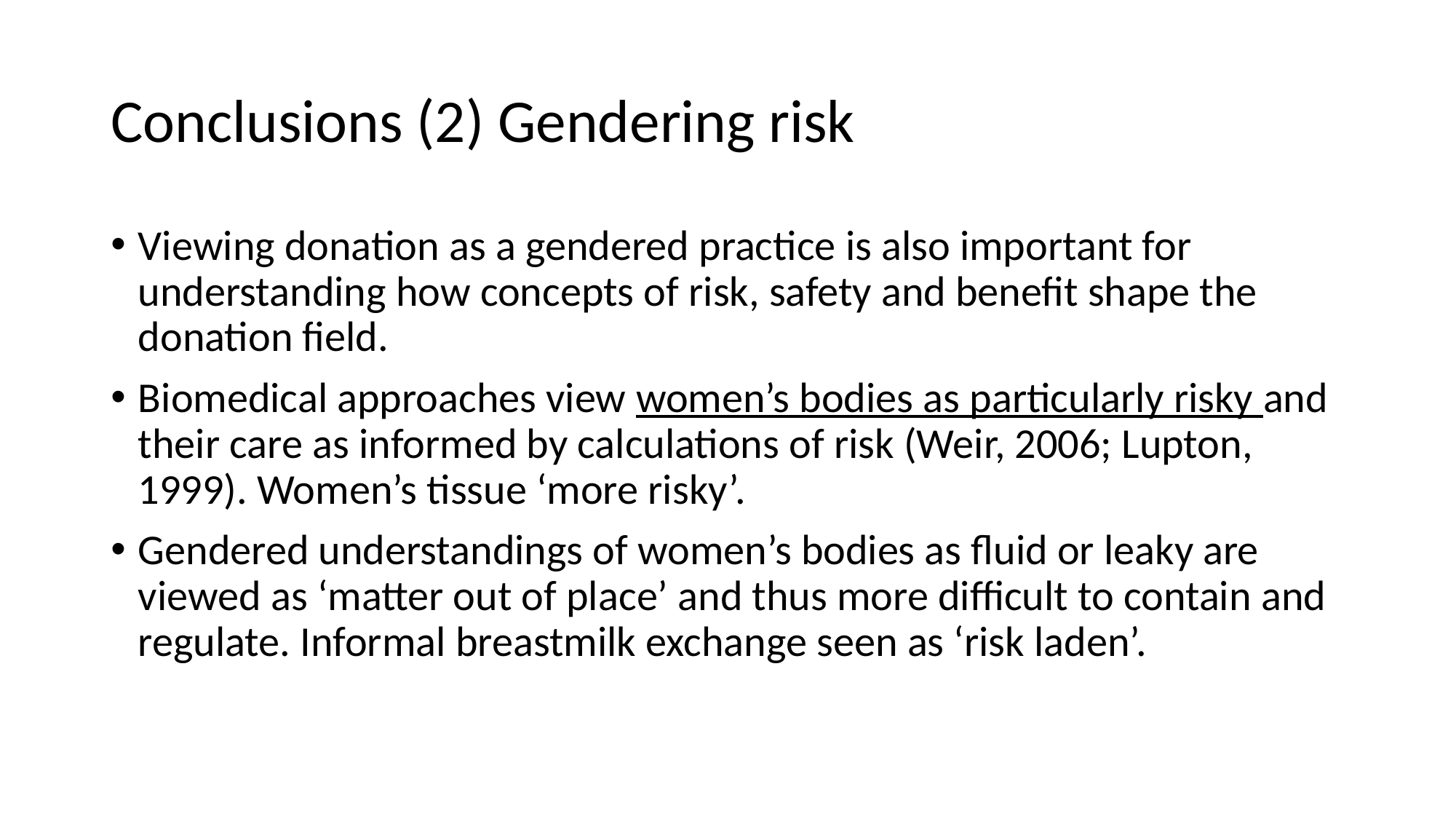

# Conclusions (2) Gendering risk
Viewing donation as a gendered practice is also important for understanding how concepts of risk, safety and benefit shape the donation field.
Biomedical approaches view women’s bodies as particularly risky and their care as informed by calculations of risk (Weir, 2006; Lupton, 1999). Women’s tissue ‘more risky’.
Gendered understandings of women’s bodies as fluid or leaky are viewed as ‘matter out of place’ and thus more difficult to contain and regulate. Informal breastmilk exchange seen as ‘risk laden’.